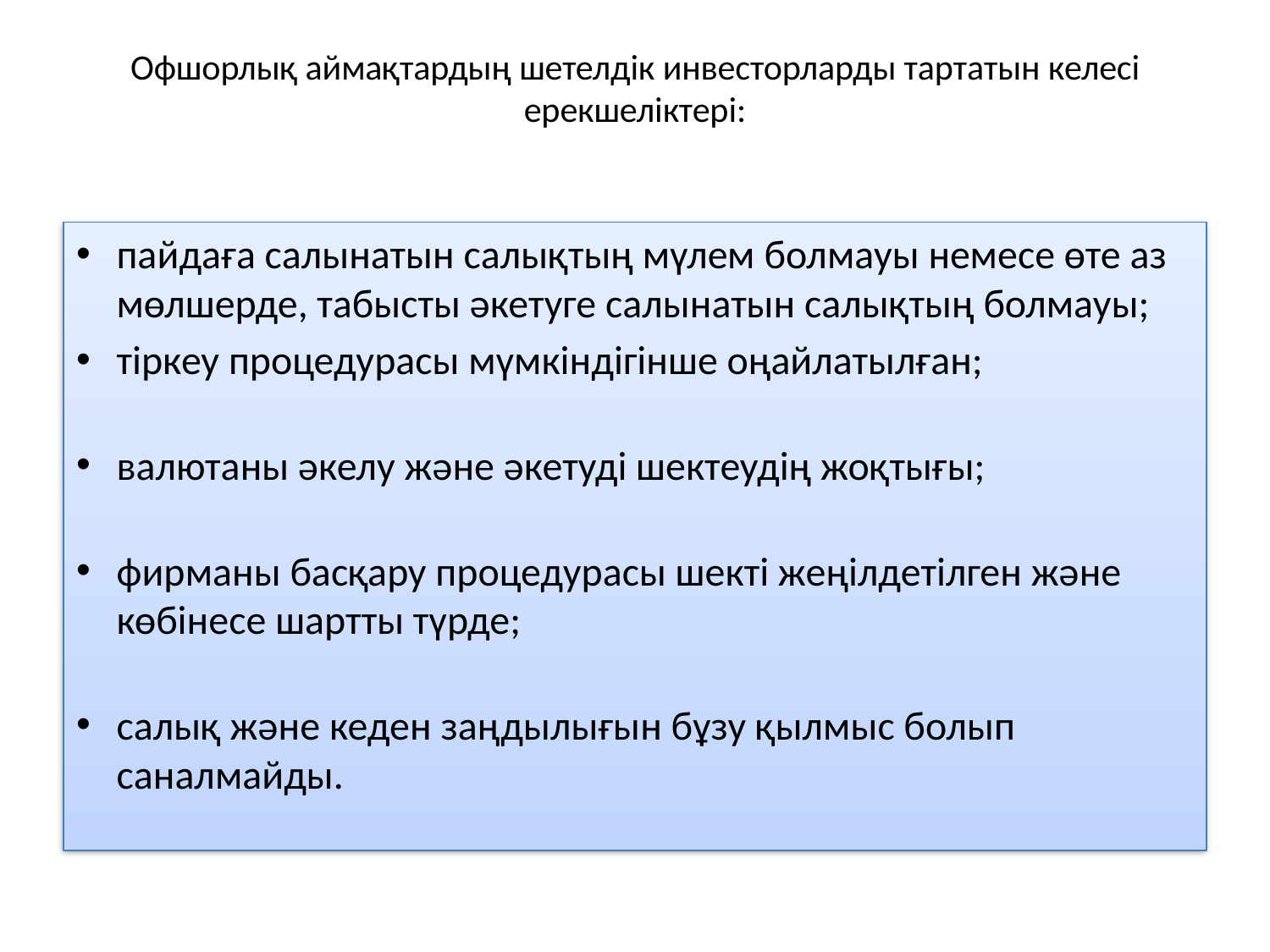

# Офшорлық аймақтардың шетелдік инвесторларды тартатын келесі ерекшеліктері:
пайдаға салынатын салықтың мүлем болмауы немесе өте аз мөлшерде, табысты әкетуге салынатын салықтың болмауы;
тіркеу процедурасы мүмкіндігінше оңайлатылған;
валютаны әкелу және әкетуді шектеудің жоқтығы;
фирманы басқару процедурасы шекті жеңілдетілген және көбінесе шартты түрде;
салық және кеден заңдылығын бұзу қылмыс болып саналмайды.